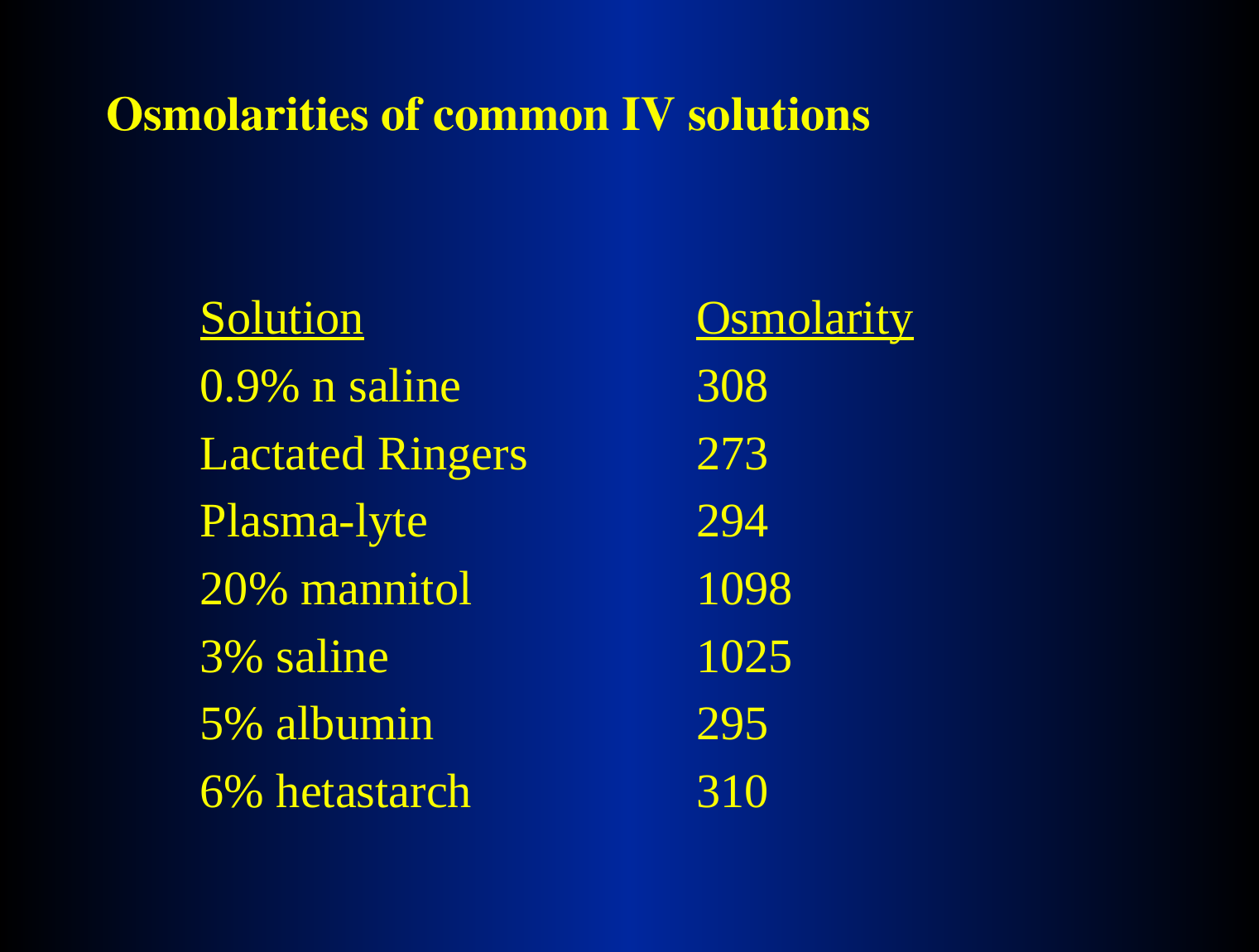

# Osmolarities of common IV solutions
Solution			Osmolarity
0.9% n saline		308
Lactated Ringers		273
Plasma-lyte			294
20% mannitol		1098
3% saline			1025
5% albumin			295
6% hetastarch		310